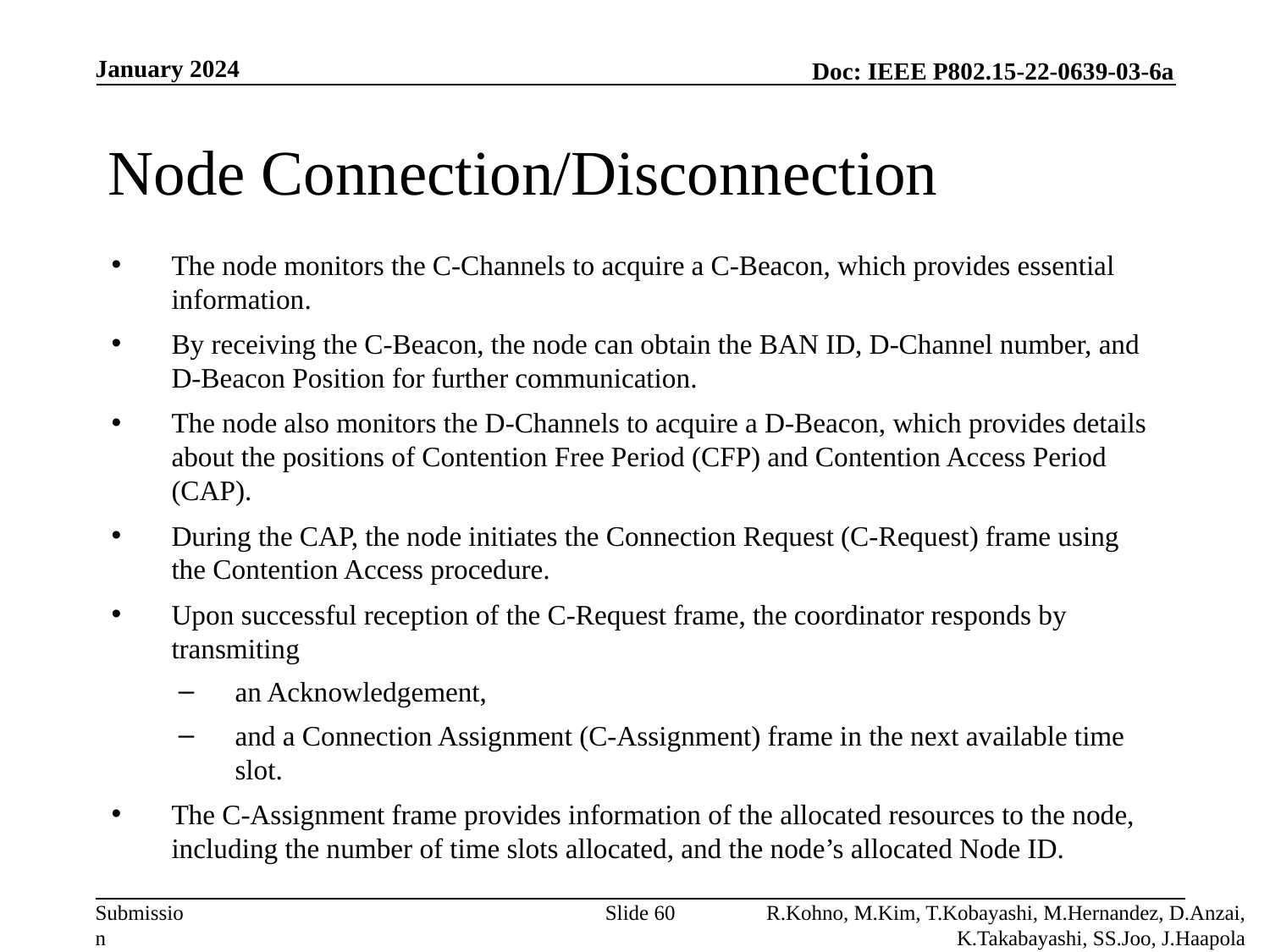

January 2024
# Node Connection/Disconnection
The node monitors the C-Channels to acquire a C-Beacon, which provides essential information.
By receiving the C-Beacon, the node can obtain the BAN ID, D-Channel number, and D-Beacon Position for further communication.
The node also monitors the D-Channels to acquire a D-Beacon, which provides details about the positions of Contention Free Period (CFP) and Contention Access Period (CAP).
During the CAP, the node initiates the Connection Request (C-Request) frame using the Contention Access procedure.
Upon successful reception of the C-Request frame, the coordinator responds by transmiting
an Acknowledgement,
and a Connection Assignment (C-Assignment) frame in the next available time slot.
The C-Assignment frame provides information of the allocated resources to the node, including the number of time slots allocated, and the node’s allocated Node ID.
Slide 60
R.Kohno, M.Kim, T.Kobayashi, M.Hernandez, D.Anzai, K.Takabayashi, SS.Joo, J.Haapola